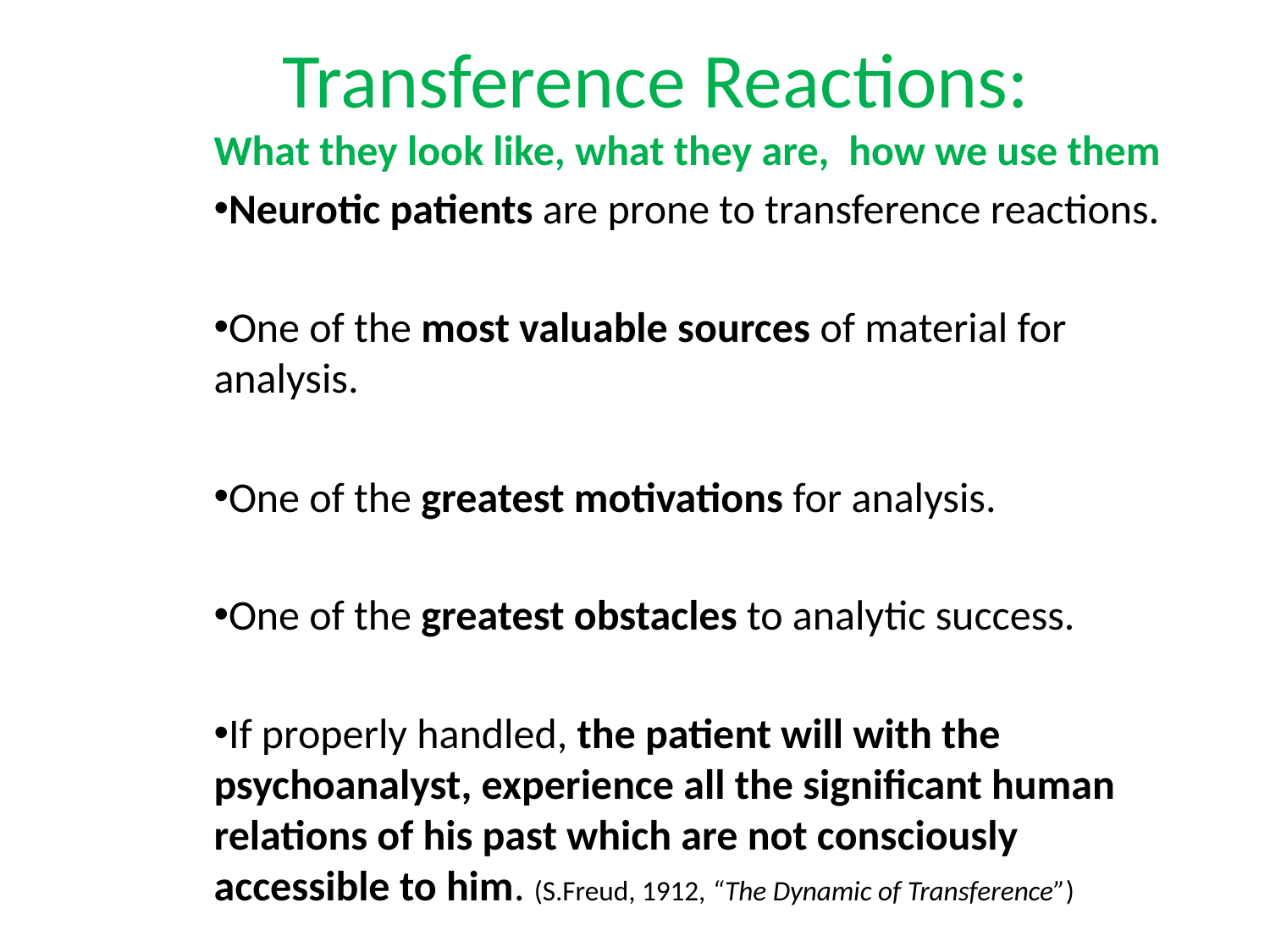

# Transference Reactions:
What they look like, what they are,  how we use them
Neurotic patients are prone to transference reactions.

One of the most valuable sources of material for analysis.

One of the greatest motivations for analysis.

One of the greatest obstacles to analytic success.

If properly handled, the patient will with the psychoanalyst, experience all the significant human relations of his past which are not consciously accessible to him. (S.Freud, 1912, “The Dynamic of Transference”)